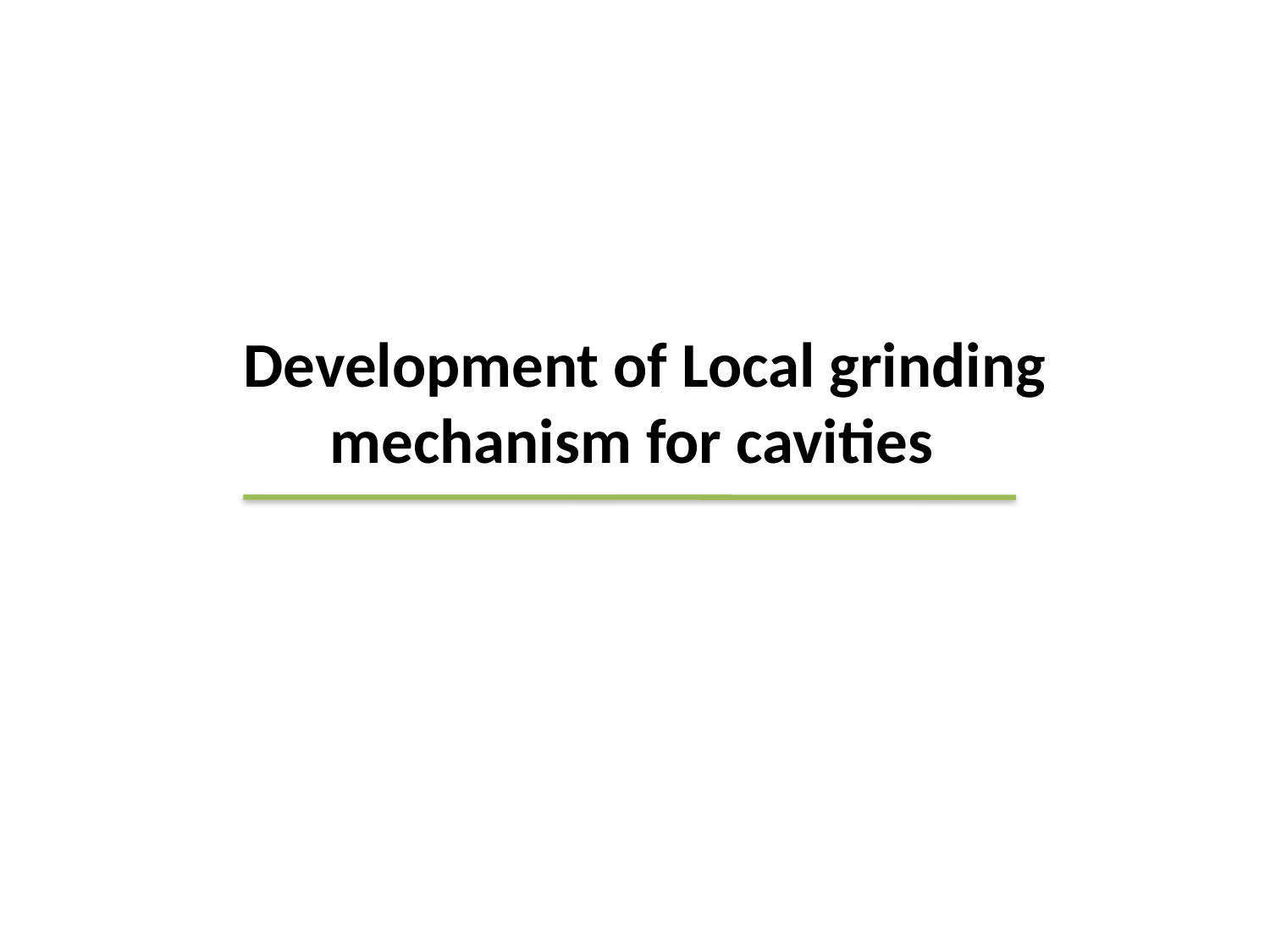

Development of Local grinding
       mechanism for cavities